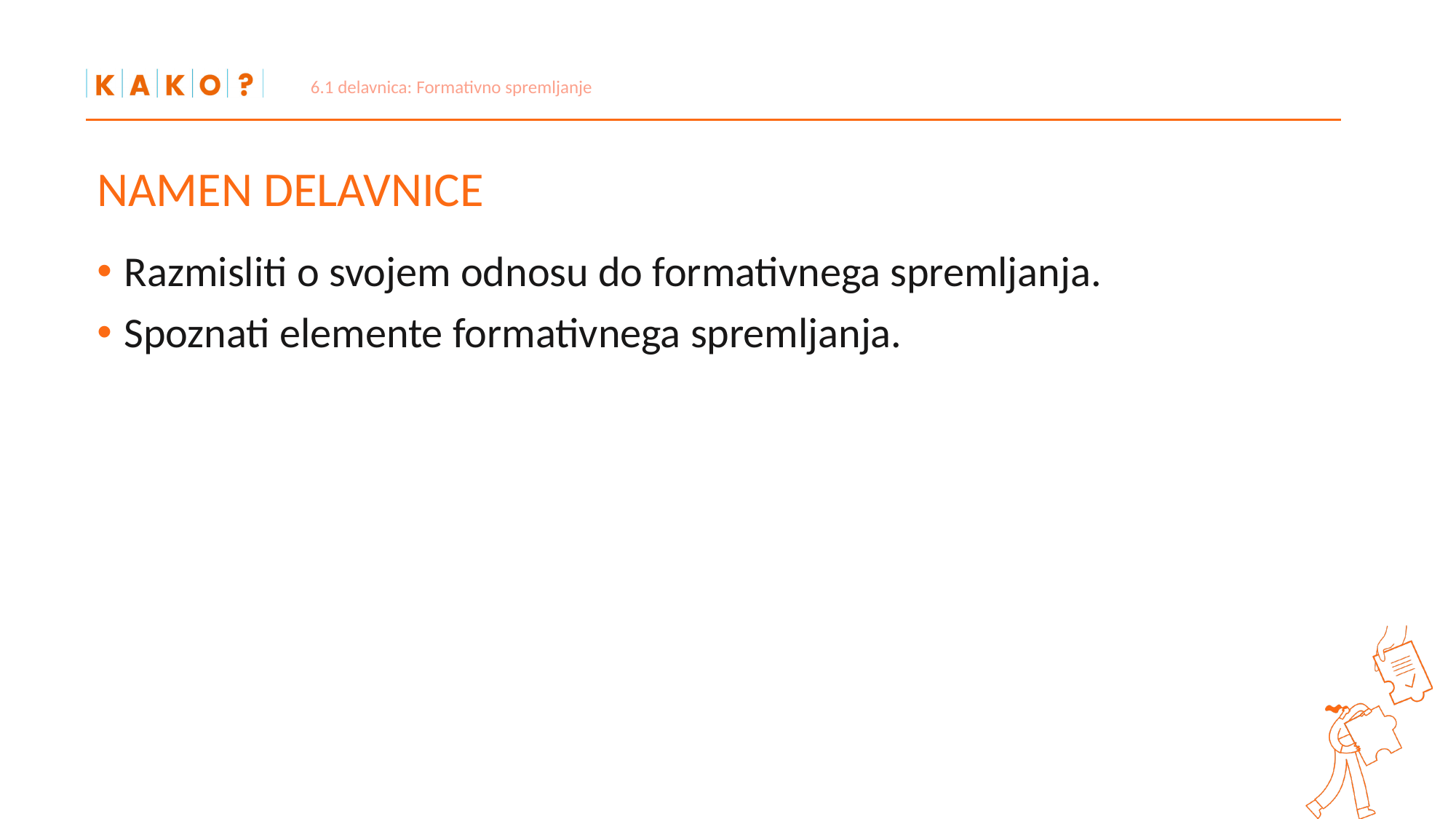

6.1 delavnica: Formativno spremljanje
# NAMEN DELAVNICE
Razmisliti o svojem odnosu do formativnega spremljanja.
Spoznati elemente formativnega spremljanja.